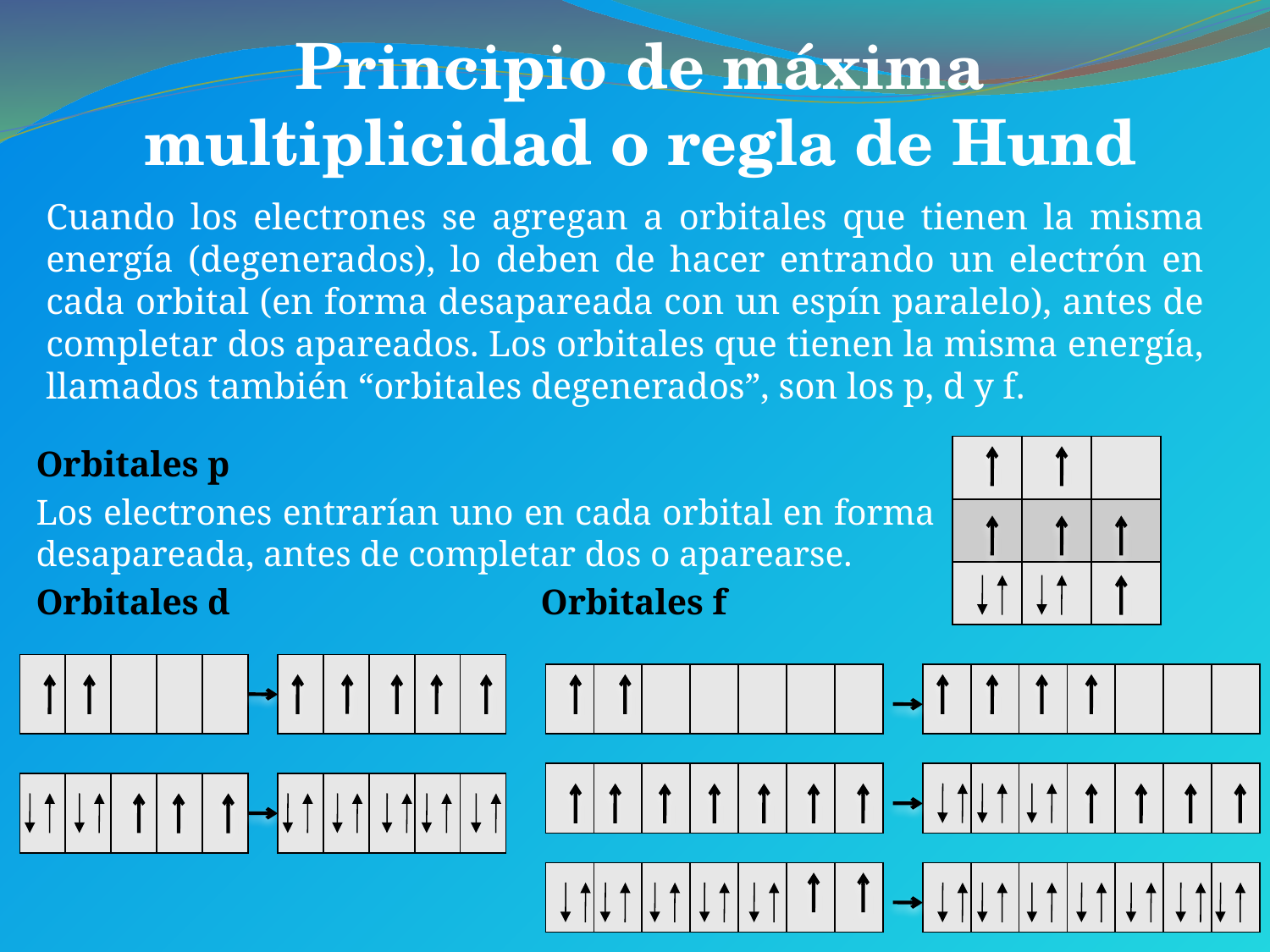

# Principio de máxima multiplicidad o regla de Hund
Cuando los electrones se agregan a orbitales que tienen la misma energía (degenerados), lo deben de hacer entrando un electrón en cada orbital (en forma desapareada con un espín paralelo), antes de completar dos apareados. Los orbitales que tienen la misma energía, llamados también “orbitales degenerados”, son los p, d y f.
Orbitales p
Los electrones entrarían uno en cada orbital en forma desapareada, antes de completar dos o aparearse.
Orbitales d                                   Orbitales f
|  |  |  |
| --- | --- | --- |
|  |  |  |
|  |  |  |
|  |  |  |  |  |
| --- | --- | --- | --- | --- |
|  |  |  |  |  |
| --- | --- | --- | --- | --- |
|  |  |  |  |  |  |  |
| --- | --- | --- | --- | --- | --- | --- |
|  |  |  |  |  |  |  |
| --- | --- | --- | --- | --- | --- | --- |
|  |  |  |  |  |  |  |
| --- | --- | --- | --- | --- | --- | --- |
|  |  |  |  |  |  |  |
| --- | --- | --- | --- | --- | --- | --- |
|  |  |  |  |  |
| --- | --- | --- | --- | --- |
|  |  |  |  |  |
| --- | --- | --- | --- | --- |
|  |  |  |  |  |  |  |
| --- | --- | --- | --- | --- | --- | --- |
|  |  |  |  |  |  |  |
| --- | --- | --- | --- | --- | --- | --- |